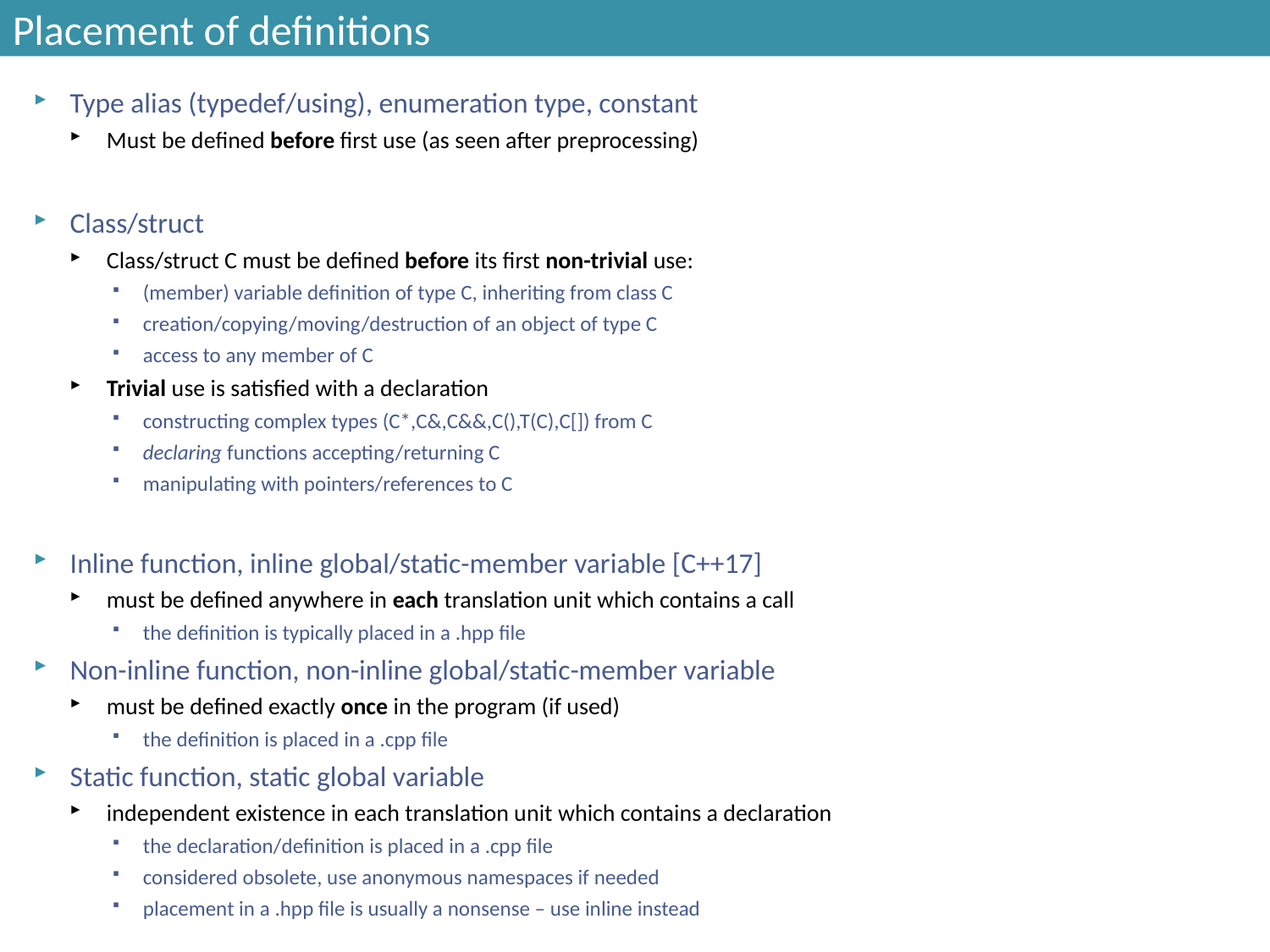

# Placement of definitions
Type alias (typedef/using), enumeration type, constant
Must be defined before first use (as seen after preprocessing)

Class/struct
Class/struct C must be defined before its first non-trivial use:
(member) variable definition of type C, inheriting from class C
creation/copying/moving/destruction of an object of type C
access to any member of C
Trivial use is satisfied with a declaration
constructing complex types (C*,C&,C&&,C(),T(C),C[]) from C
declaring functions accepting/returning C
manipulating with pointers/references to C

Inline function, inline global/static-member variable [C++17]
must be defined anywhere in each translation unit which contains a call
the definition is typically placed in a .hpp file
Non-inline function, non-inline global/static-member variable
must be defined exactly once in the program (if used)
the definition is placed in a .cpp file
Static function, static global variable
independent existence in each translation unit which contains a declaration
the declaration/definition is placed in a .cpp file
considered obsolete, use anonymous namespaces if needed
placement in a .hpp file is usually a nonsense – use inline instead